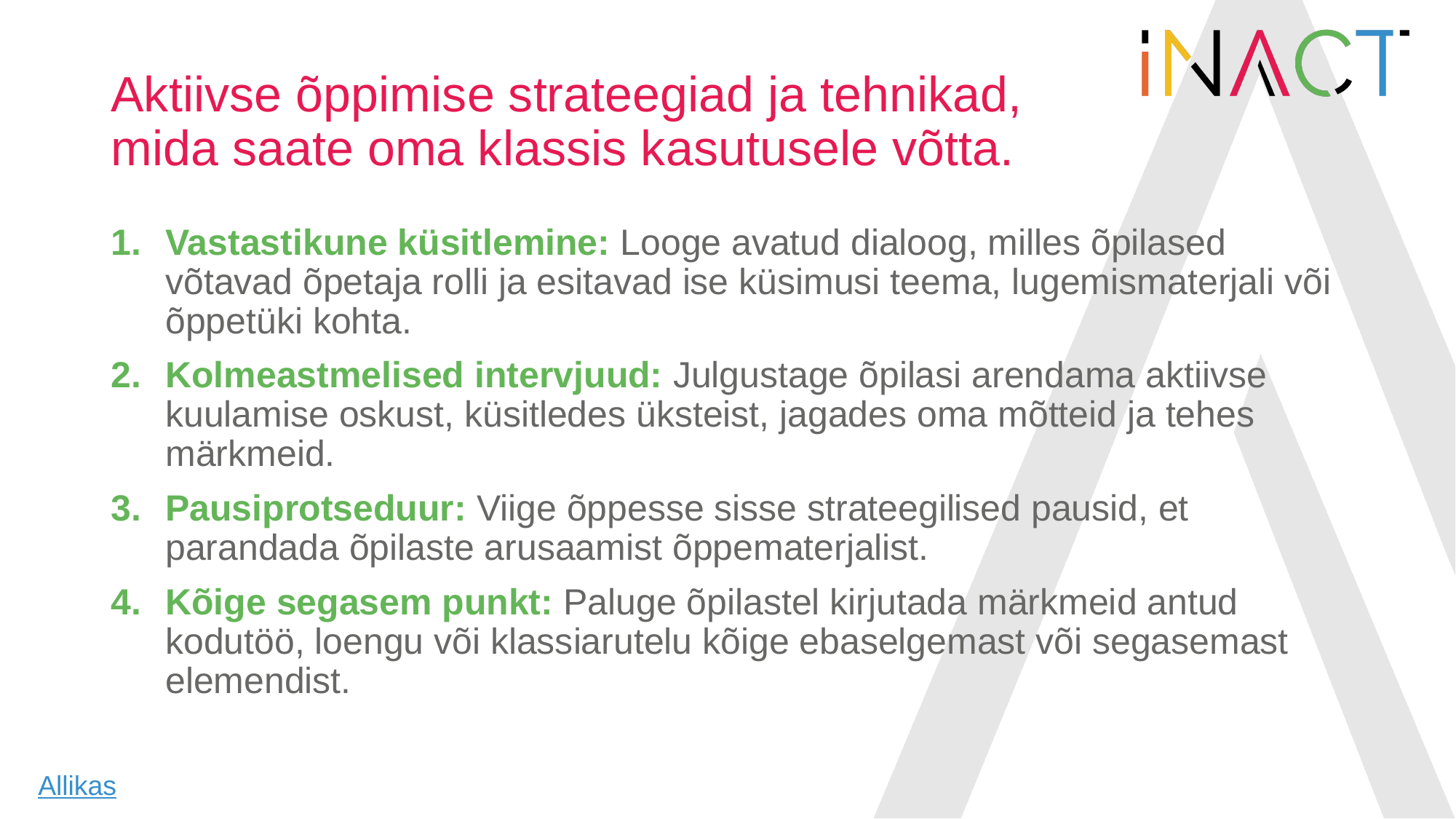

# Aktiivse õppimise strateegiad ja tehnikad, mida saate oma klassis kasutusele võtta.
Vastastikune küsitlemine: Looge avatud dialoog, milles õpilased võtavad õpetaja rolli ja esitavad ise küsimusi teema, lugemismaterjali või õppetüki kohta.
Kolmeastmelised intervjuud: Julgustage õpilasi arendama aktiivse kuulamise oskust, küsitledes üksteist, jagades oma mõtteid ja tehes märkmeid.
Pausiprotseduur: Viige õppesse sisse strateegilised pausid, et parandada õpilaste arusaamist õppematerjalist.
Kõige segasem punkt: Paluge õpilastel kirjutada märkmeid antud kodutöö, loengu või klassiarutelu kõige ebaselgemast või segasemast elemendist.
Allikas